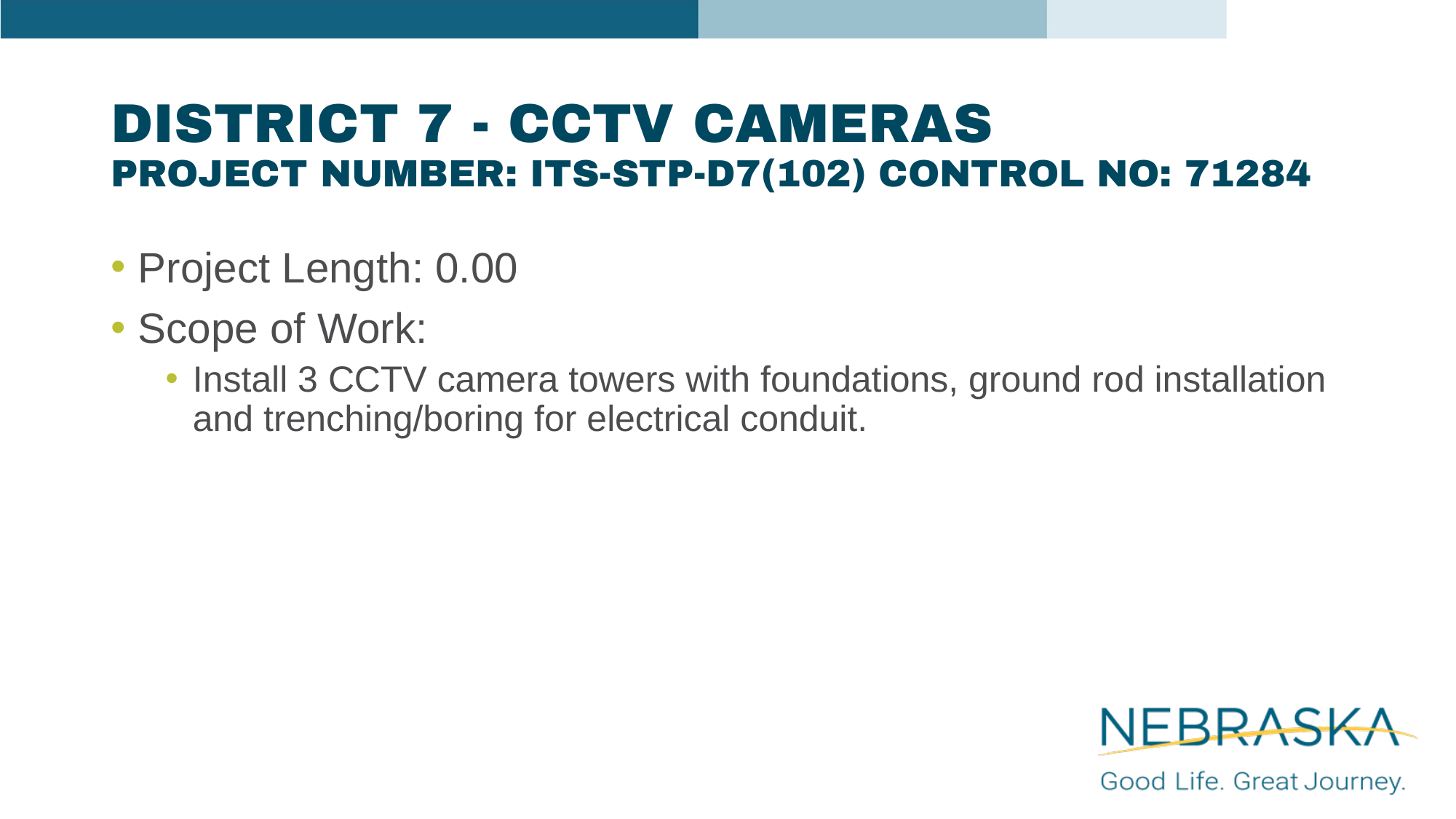

# District 7 - CCTV Cameras Project Number: ITS-STP-D7(102) Control No: 71284
Project Length: 0.00
Scope of Work:
Install 3 CCTV camera towers with foundations, ground rod installation and trenching/boring for electrical conduit.